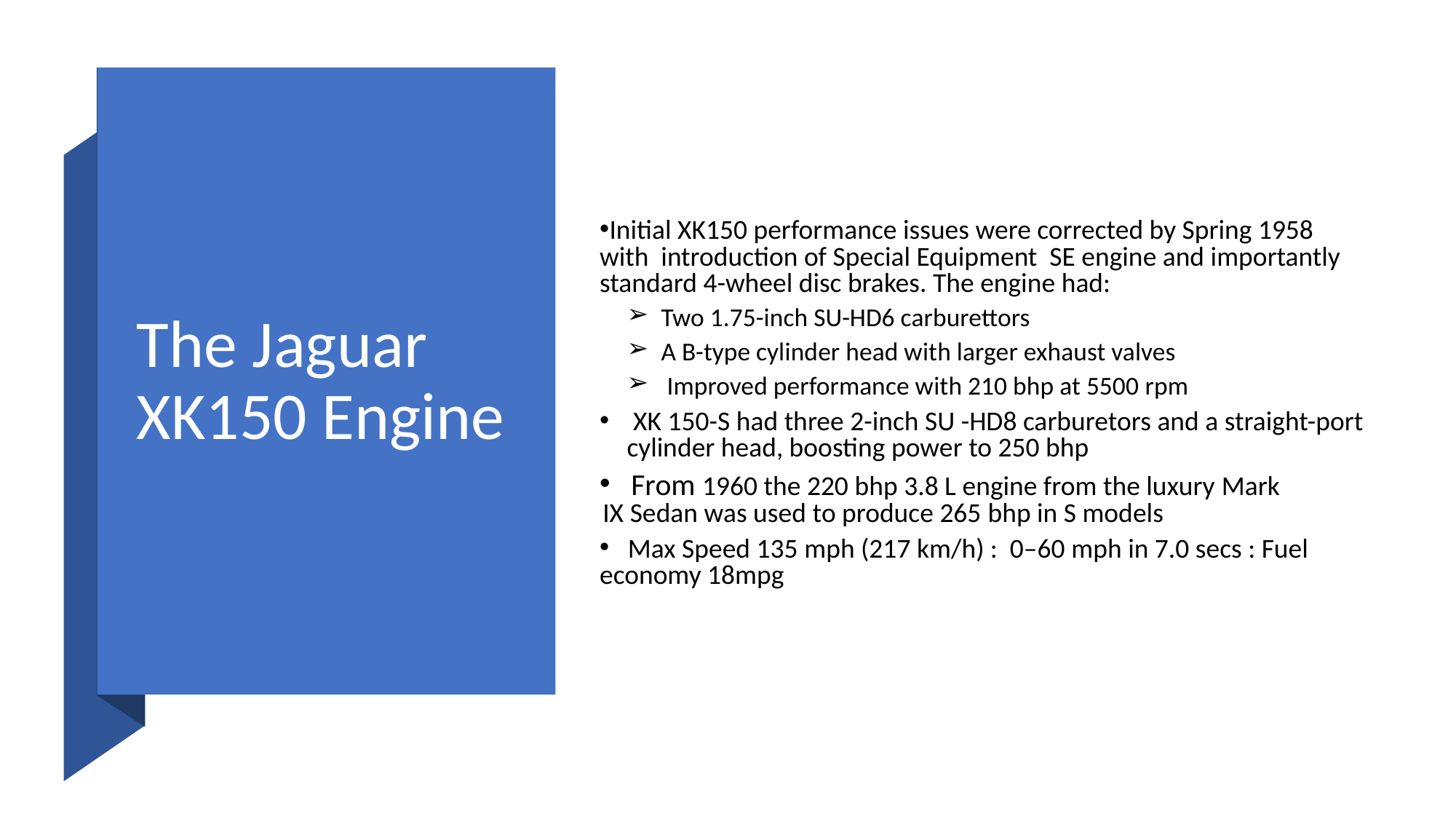

# The Jaguar XK150 Engine
Initial XK150 performance issues were corrected by Spring 1958 with  introduction of Special Equipment  SE engine and importantly standard 4-wheel disc brakes. The engine had:
Two 1.75-inch SU-HD6 carburettors
A B-type cylinder head with larger exhaust valves
 Improved performance with 210 bhp at 5500 rpm
 XK 150-S had three 2-inch SU -HD8 carburetors and a straight-port cylinder head, boosting power to 250 bhp
   From 1960 the 220 bhp 3.8 L engine from the luxury Mark IX Sedan was used to produce 265 bhp in S models
   Max Speed 135 mph (217 km/h) :  0–60 mph in 7.0 secs : Fuel economy 18mpg